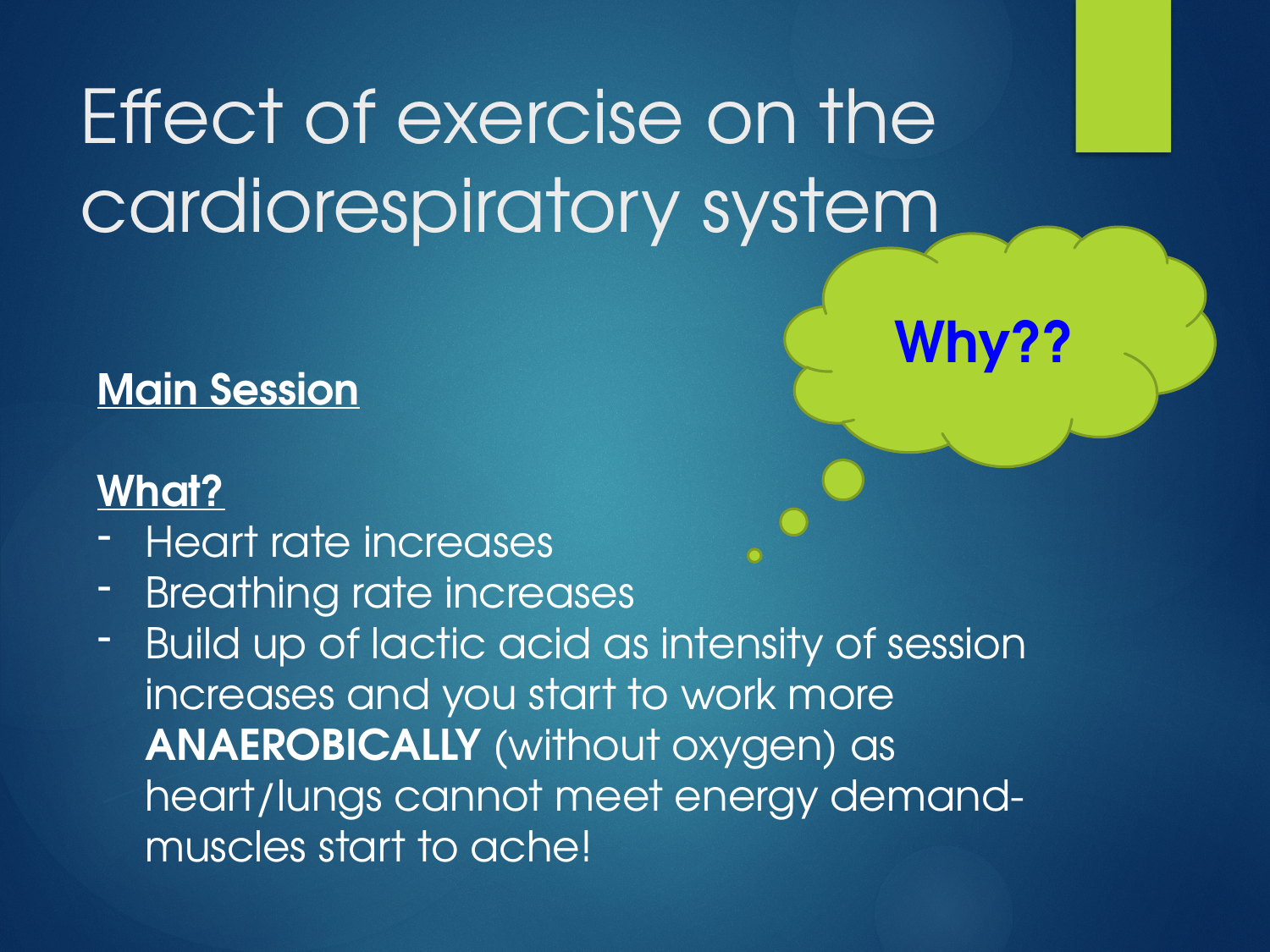

# Effect of exercise on the cardiorespiratory system
Why??
Main Session

What?
Heart rate increases
Breathing rate increases
Build up of lactic acid as intensity of session increases and you start to work more ANAEROBICALLY (without oxygen) as heart/lungs cannot meet energy demand- muscles start to ache!